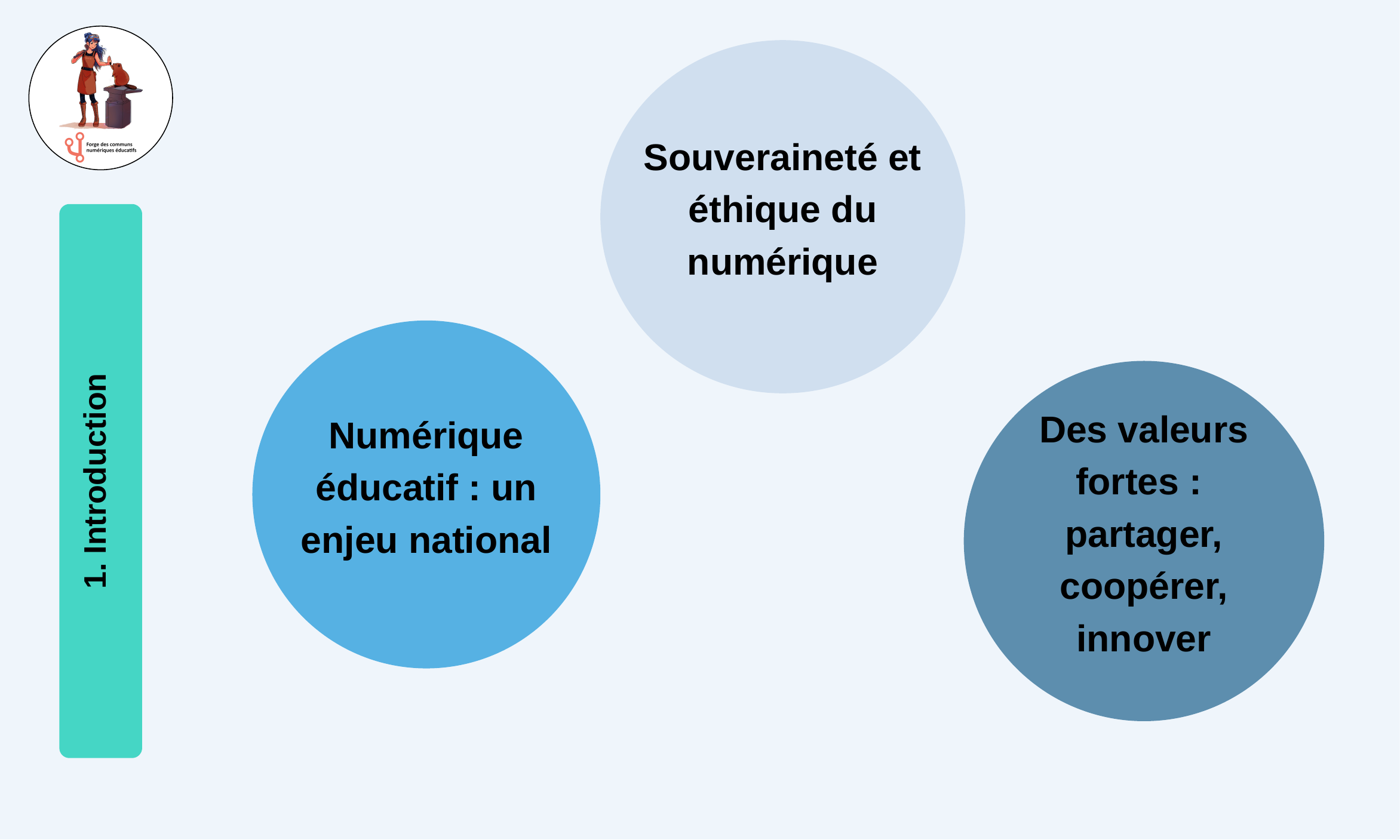

Souveraineté et éthique du numérique

1. Introduction

Numérique éducatif : un enjeu national

Des valeurs fortes :
partager, coopérer, innover